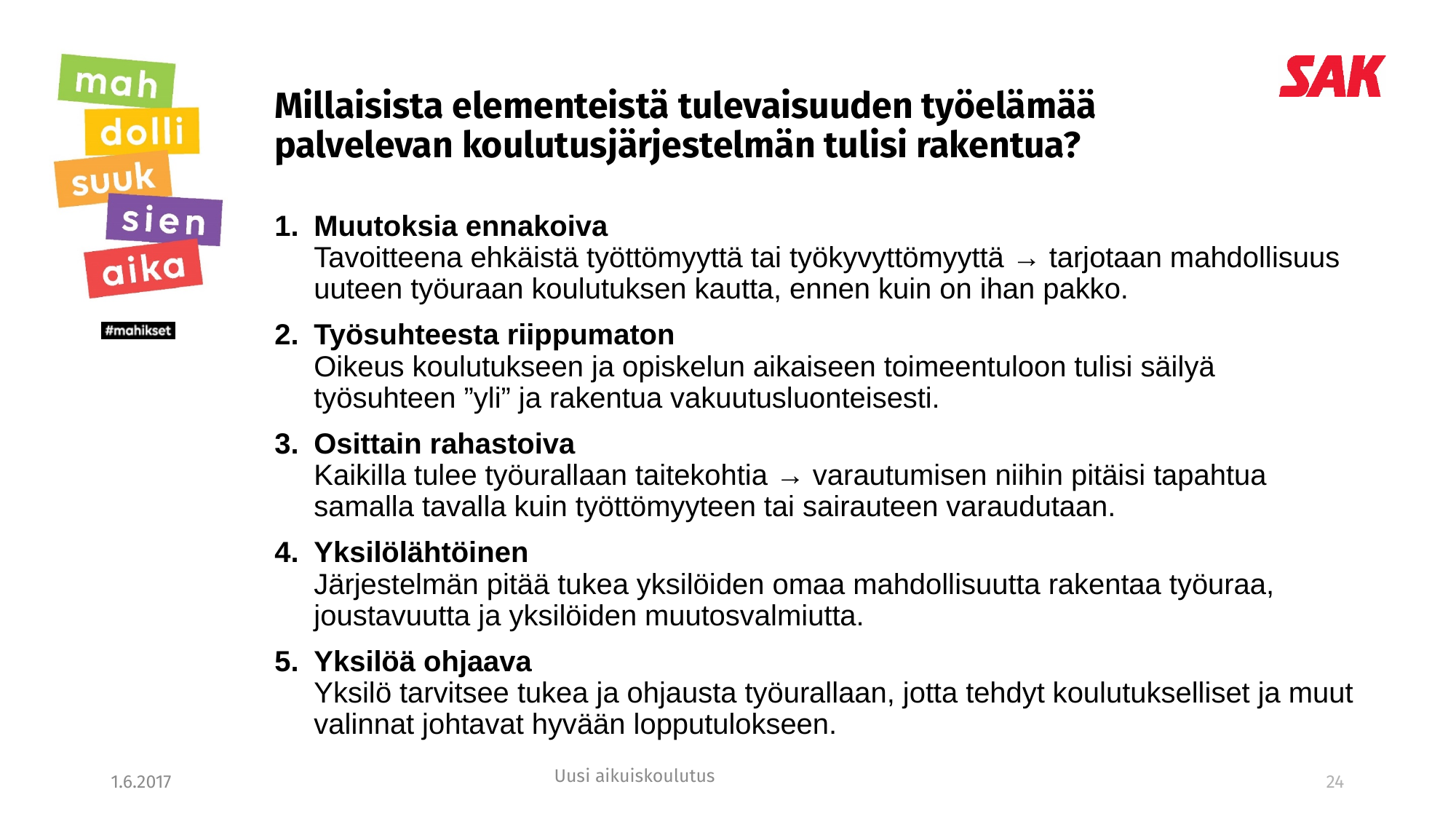

# Millaisista elementeistä tulevaisuuden työelämää palvelevan koulutusjärjestelmän tulisi rakentua?
Muutoksia ennakoiva
Tavoitteena ehkäistä työttömyyttä tai työkyvyttömyyttä → tarjotaan mahdollisuus uuteen työuraan koulutuksen kautta, ennen kuin on ihan pakko.
Työsuhteesta riippumaton
Oikeus koulutukseen ja opiskelun aikaiseen toimeentuloon tulisi säilyä työsuhteen ”yli” ja rakentua vakuutusluonteisesti.
Osittain rahastoiva
Kaikilla tulee työurallaan taitekohtia → varautumisen niihin pitäisi tapahtua samalla tavalla kuin työttömyyteen tai sairauteen varaudutaan.
Yksilölähtöinen
Järjestelmän pitää tukea yksilöiden omaa mahdollisuutta rakentaa työuraa, joustavuutta ja yksilöiden muutosvalmiutta.
Yksilöä ohjaava
Yksilö tarvitsee tukea ja ohjausta työurallaan, jotta tehdyt koulutukselliset ja muut valinnat johtavat hyvään lopputulokseen.
1.6.2017
24
Uusi aikuiskoulutus